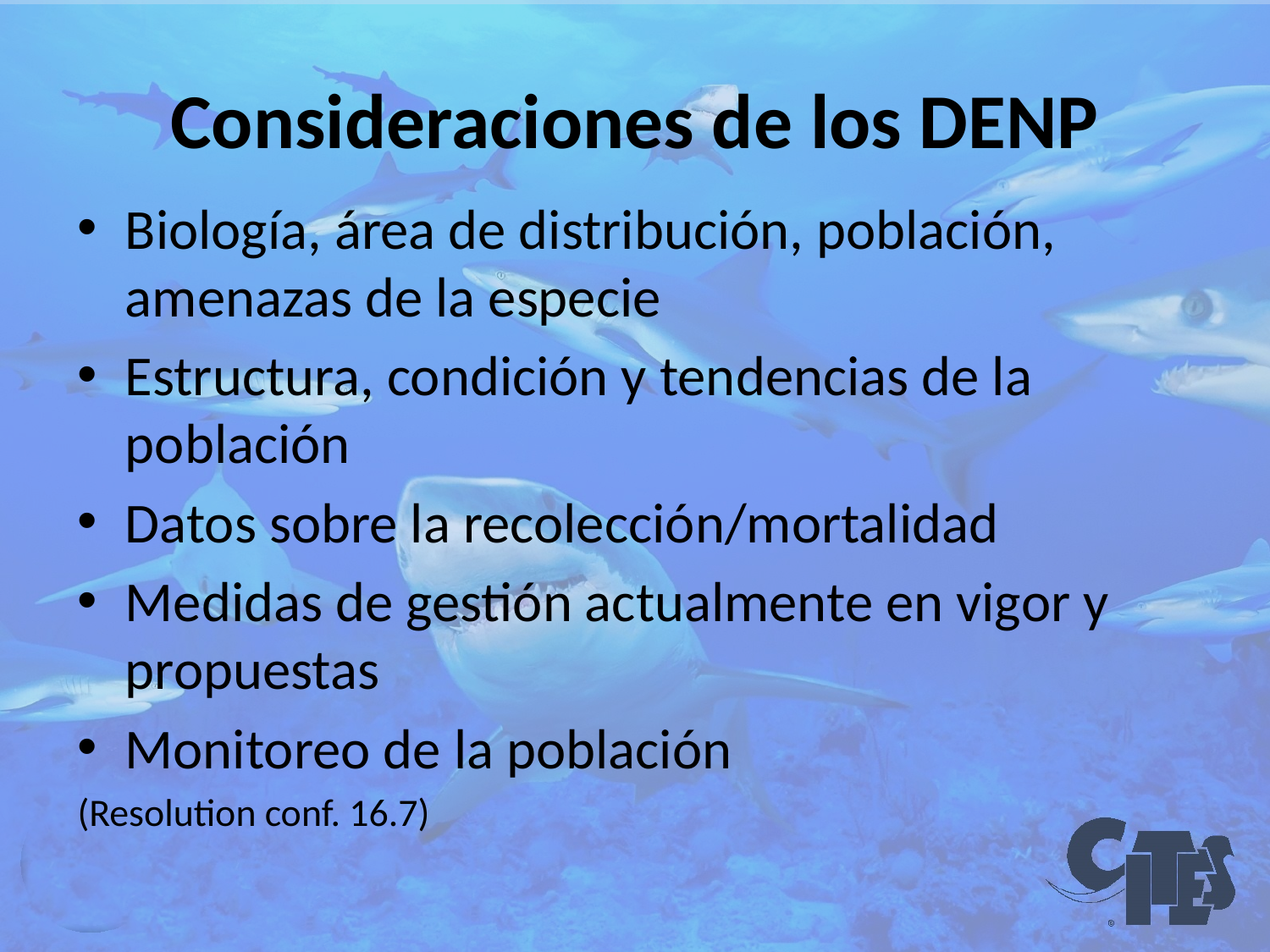

# Consideraciones de los DENP
Biología, área de distribución, población, amenazas de la especie
Estructura, condición y tendencias de la población
Datos sobre la recolección/mortalidad
Medidas de gestión actualmente en vigor y propuestas
Monitoreo de la población
(Resolution conf. 16.7)